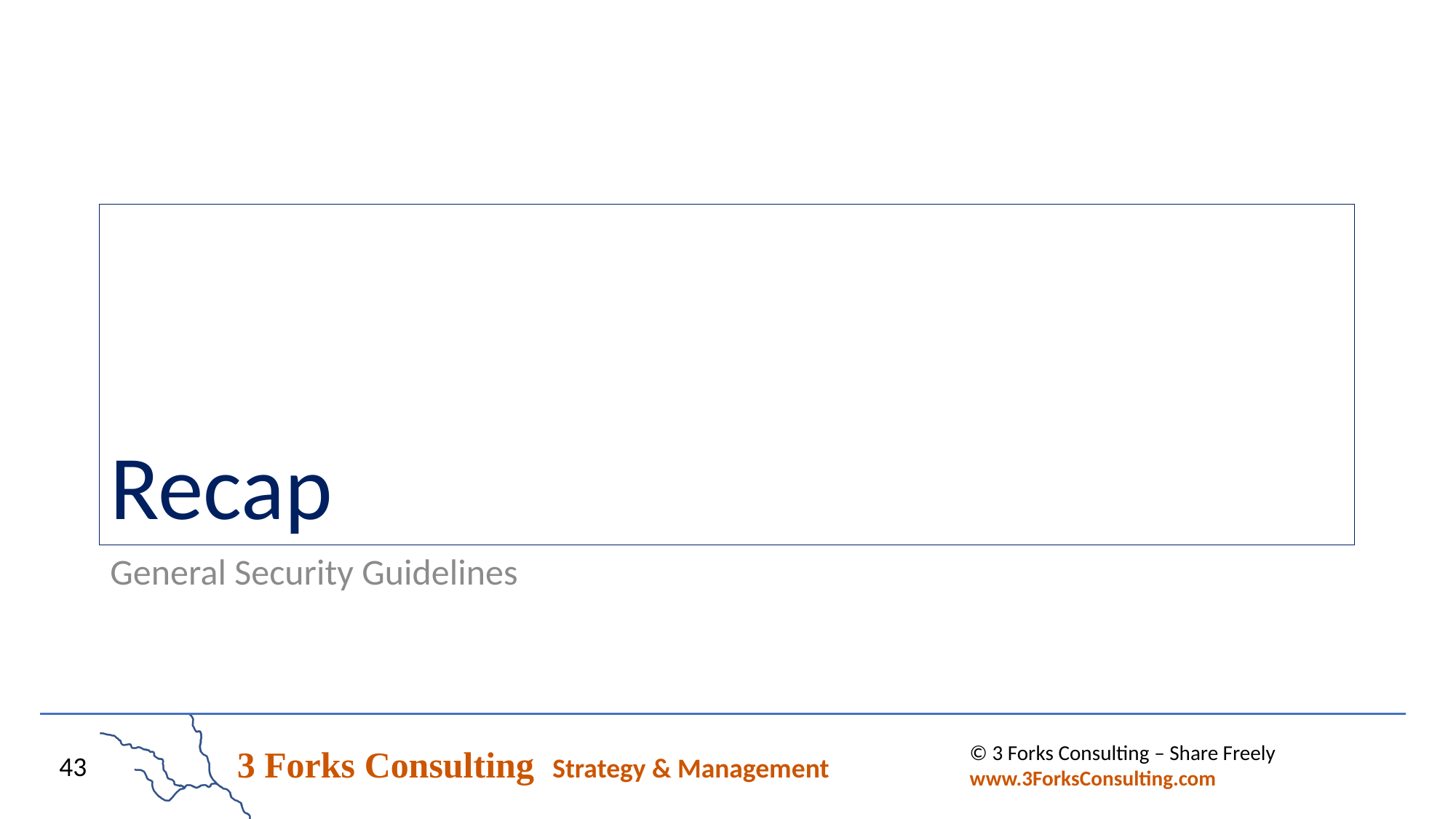

# Recap
General Security Guidelines
© 3 Forks Consulting – Share Freely www.3ForksConsulting.com